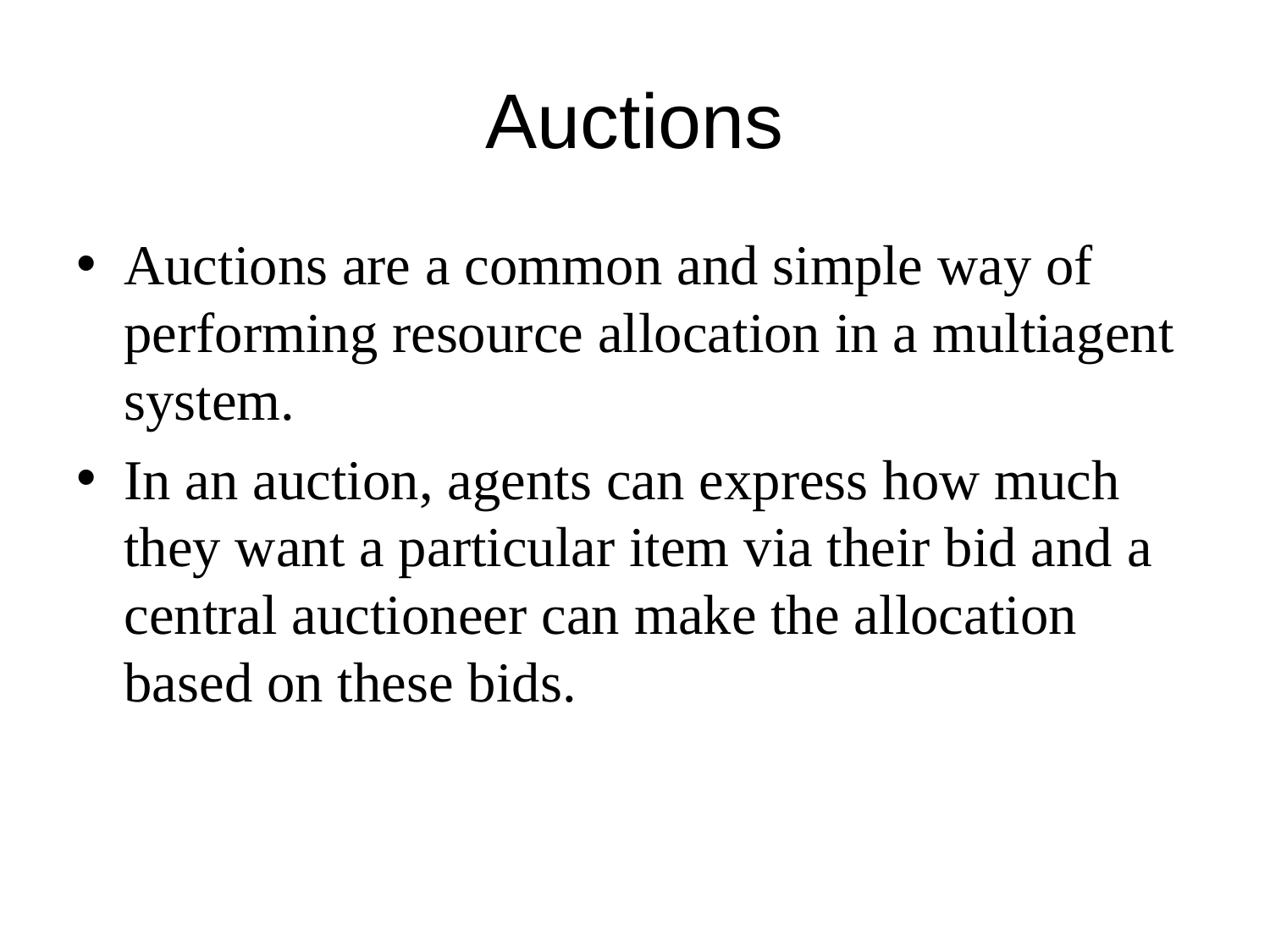

# Auctions
Auctions are a common and simple way of performing resource allocation in a multiagent system.
In an auction, agents can express how much they want a particular item via their bid and a central auctioneer can make the allocation based on these bids.